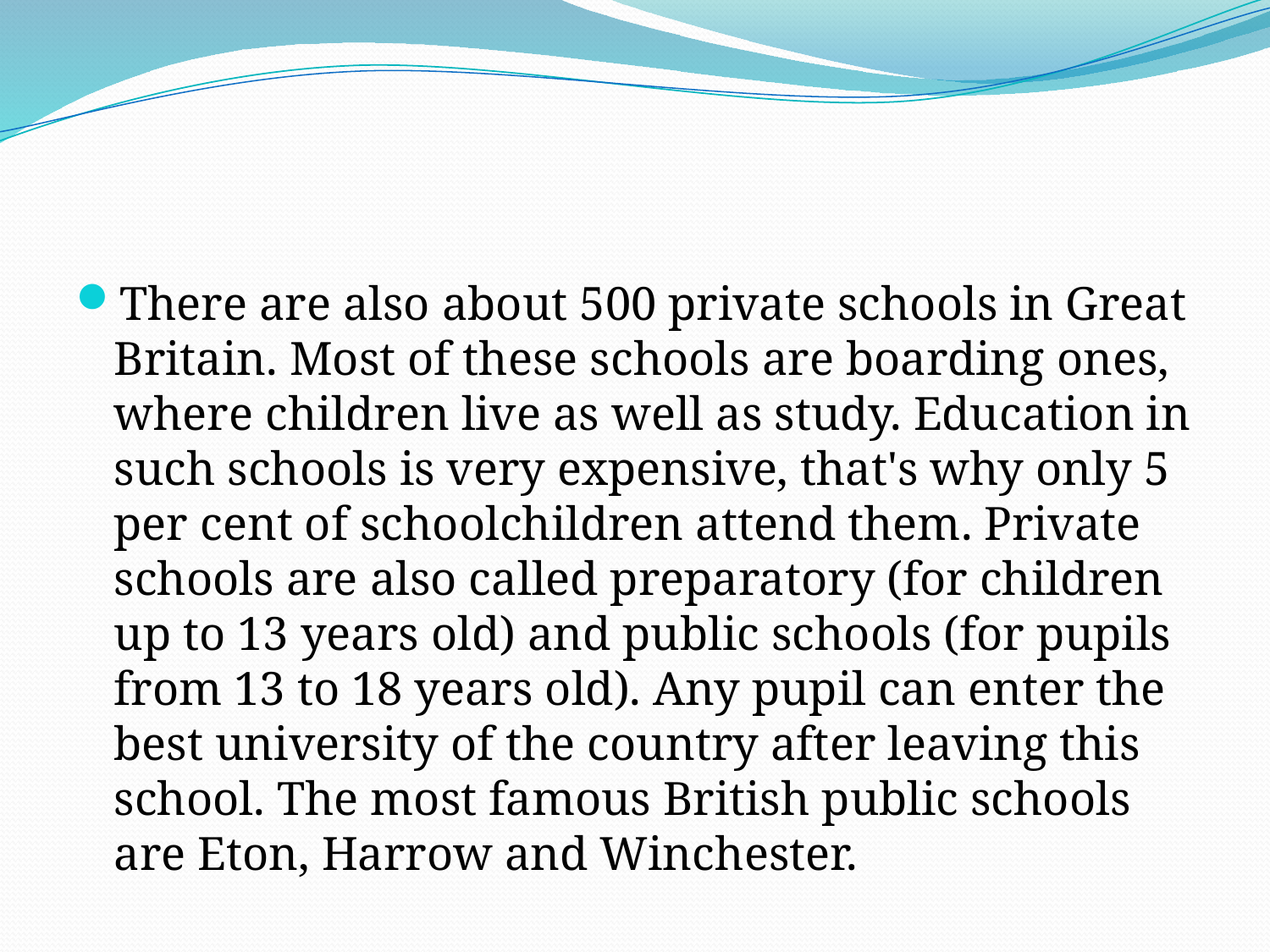

#
There are also about 500 private schools in Great Britain. Most of these schools are boarding ones, where children live as well as study. Education in such schools is very expensive, that's why only 5 per cent of schoolchildren attend them. Private schools are also called preparatory (for children up to 13 years old) and public schools (for pupils from 13 to 18 years old). Any pupil can enter the best university of the country after leaving this school. The most famous British public schools are Eton, Harrow and Winchester.